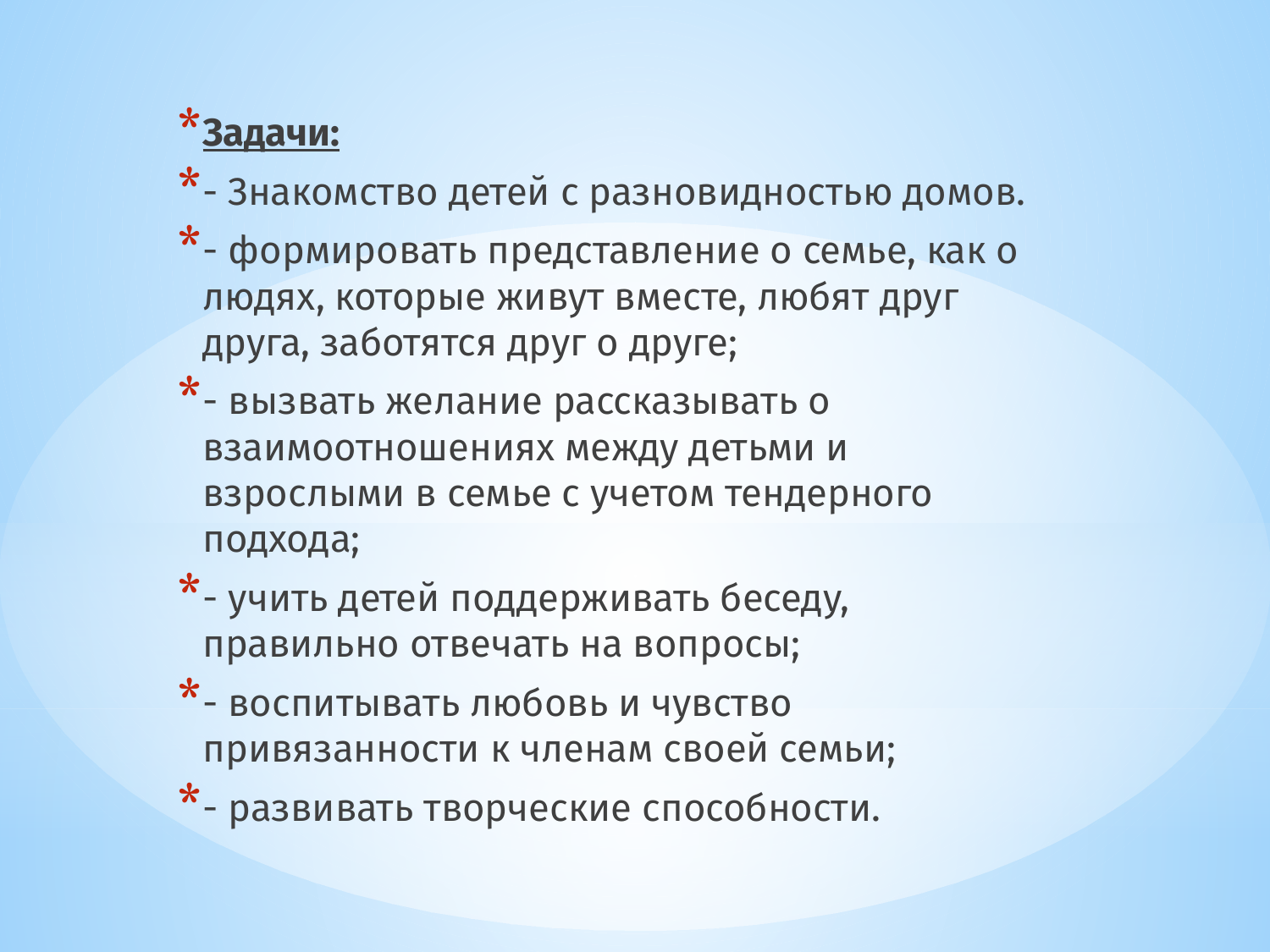

Задачи:
- Знакомство детей с разновидностью домов.
- формировать представление о семье, как о людях, которые живут вместе, любят друг друга, заботятся друг о друге;
- вызвать желание рассказывать о взаимоотношениях между детьми и взрослыми в семье с учетом тендерного подхода;
- учить детей поддерживать беседу, правильно отвечать на вопросы;
- воспитывать любовь и чувство привязанности к членам своей семьи;
- развивать творческие способности.